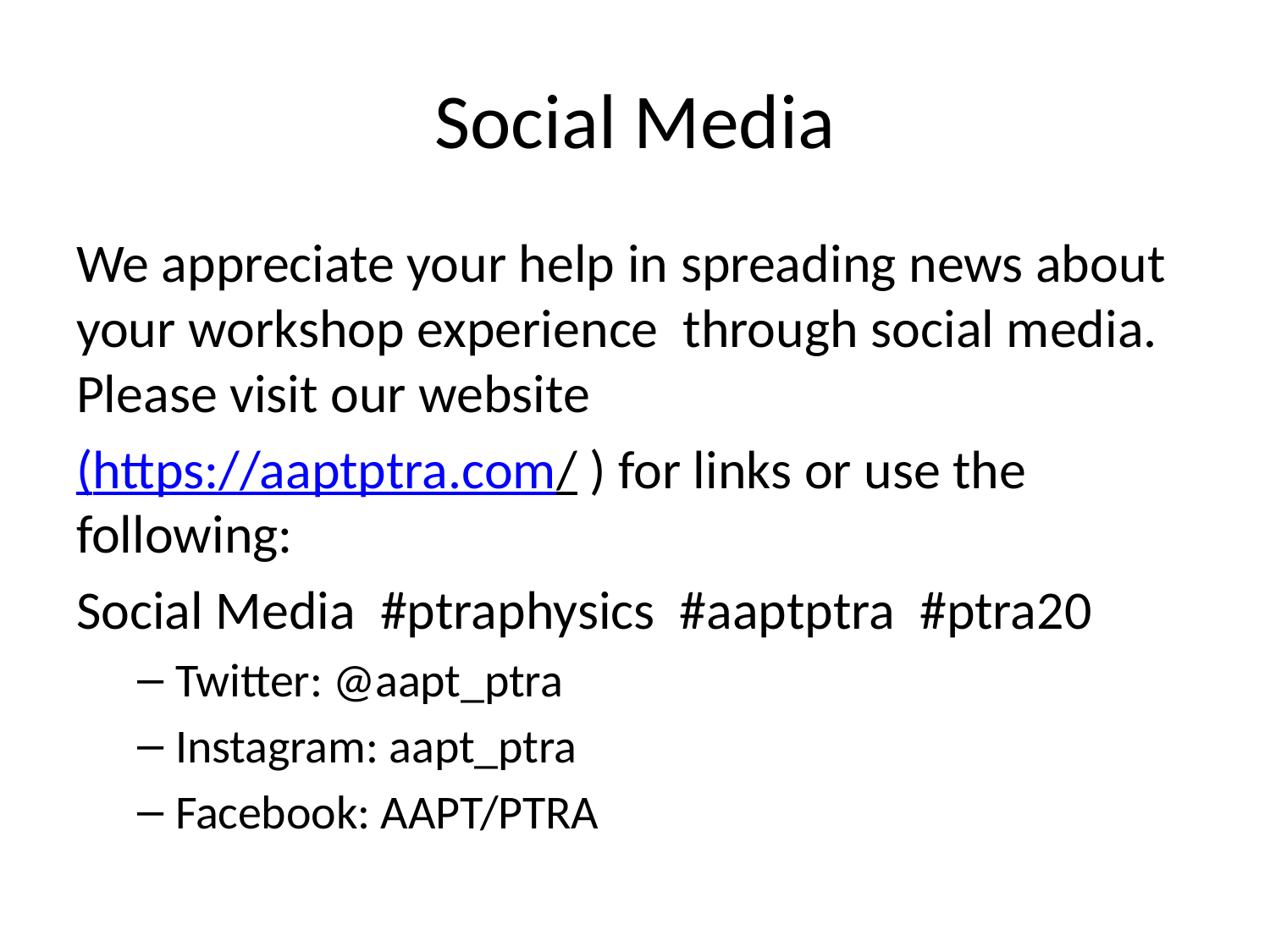

# Social Media
We appreciate your help in spreading news about your workshop experience  through social media.  Please visit our website
(https://aaptptra.com/ ) for links or use the following:
Social Media  #ptraphysics  #aaptptra  #ptra20
Twitter: @aapt_ptra
Instagram: aapt_ptra
Facebook: AAPT/PTRA